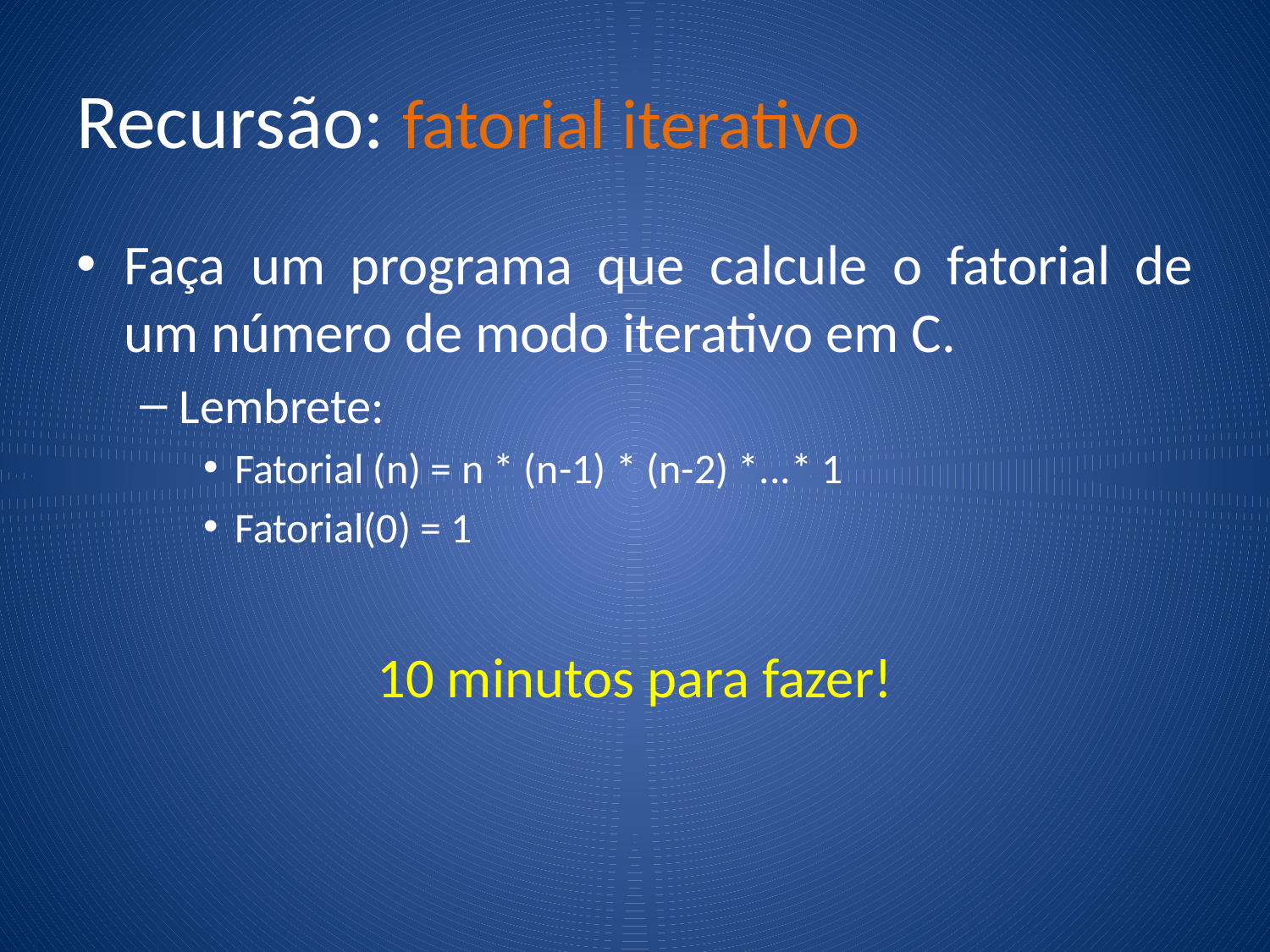

# Recursão: fatorial iterativo
Faça um programa que calcule o fatorial de um número de modo iterativo em C.
Lembrete:
Fatorial (n) = n * (n-1) * (n-2) *...* 1
Fatorial(0) = 1

10 minutos para fazer!